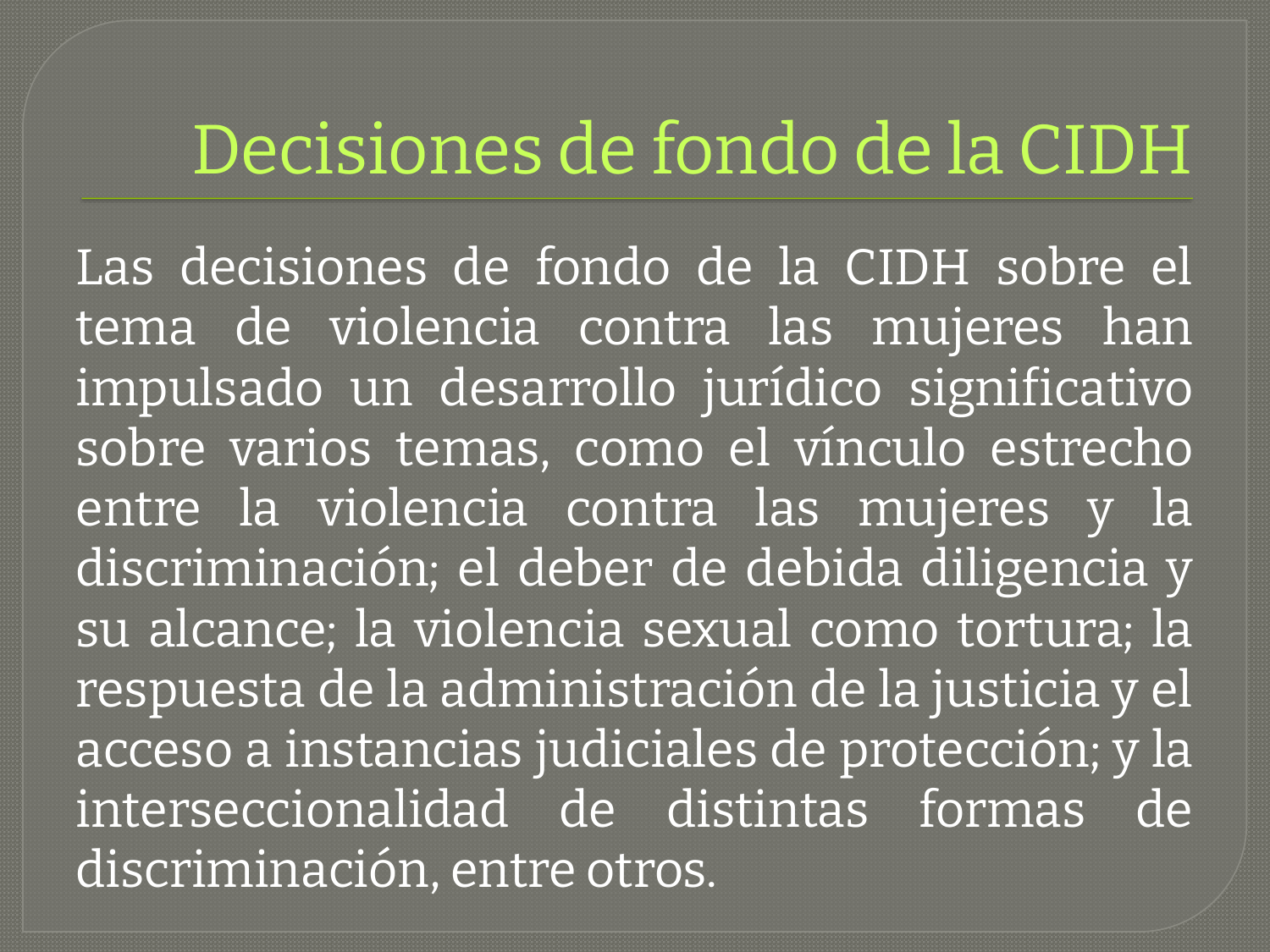

# Decisiones de fondo de la CIDH
Las decisiones de fondo de la CIDH sobre el tema de violencia contra las mujeres han impulsado un desarrollo jurídico significativo sobre varios temas, como el vínculo estrecho entre la violencia contra las mujeres y la discriminación; el deber de debida diligencia y su alcance; la violencia sexual como tortura; la respuesta de la administración de la justicia y el acceso a instancias judiciales de protección; y la interseccionalidad de distintas formas de discriminación, entre otros.